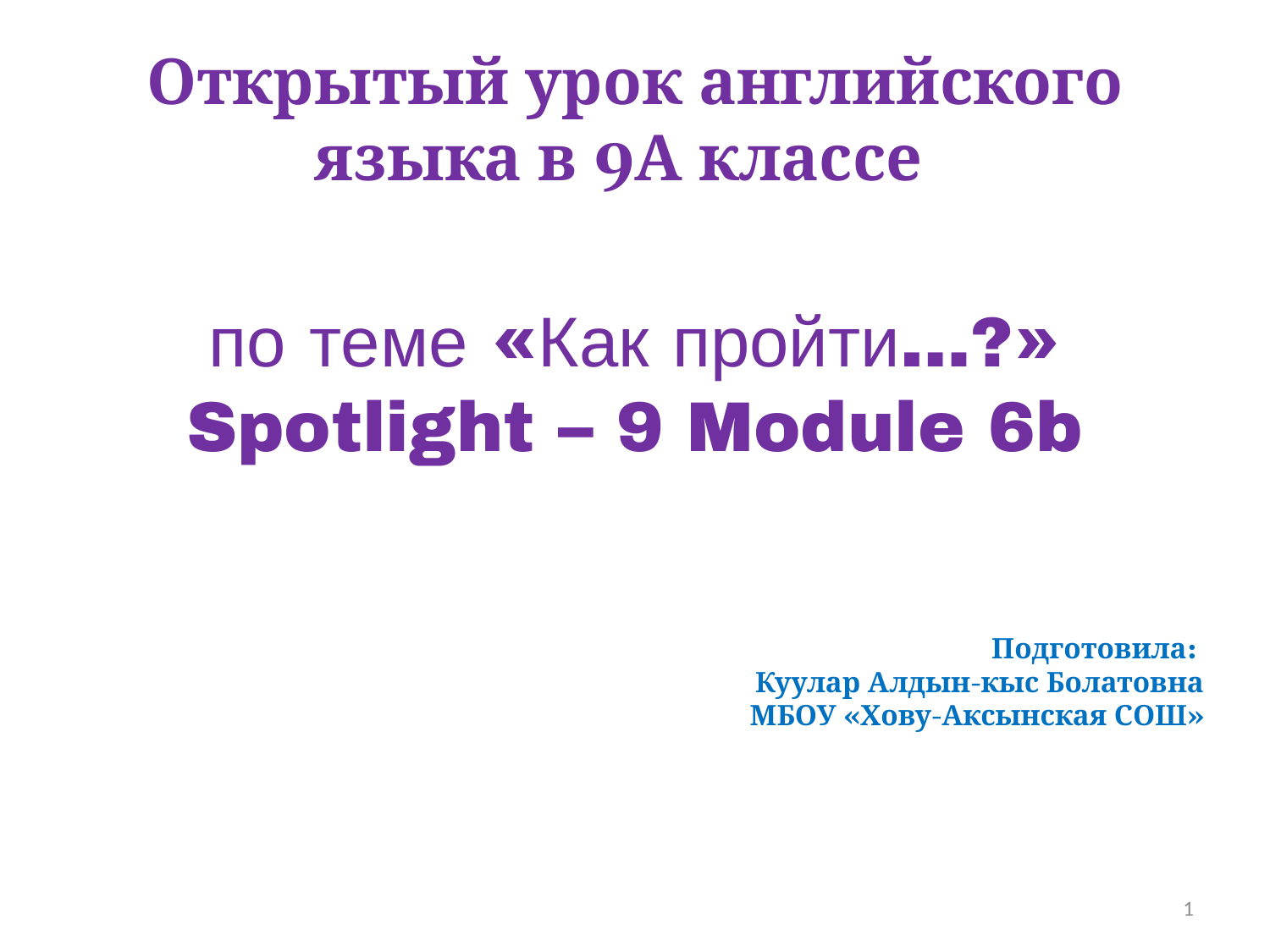

# Открытый урок английского языка в 9А классе

по теме «Как пройти…?»
Spotlight – 9 Module 6b

Подготовила:
Куулар Алдын-кыс Болатовна
МБОУ «Хову-Аксынская СОШ»
1